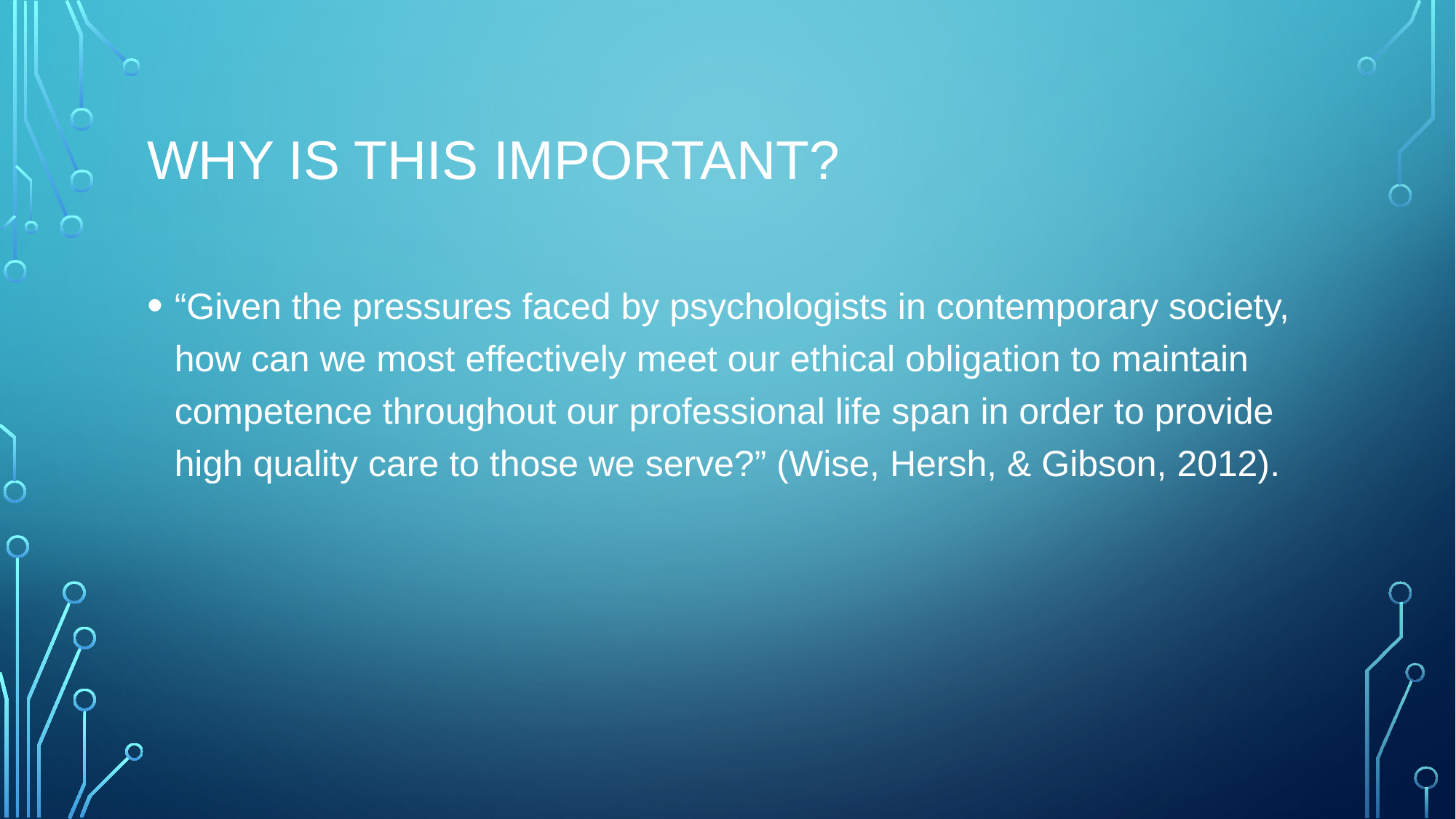

# Why is this Important?
“Given the pressures faced by psychologists in contemporary society, how can we most effectively meet our ethical obligation to maintain competence throughout our professional life span in order to provide high quality care to those we serve?” (Wise, Hersh, & Gibson, 2012).